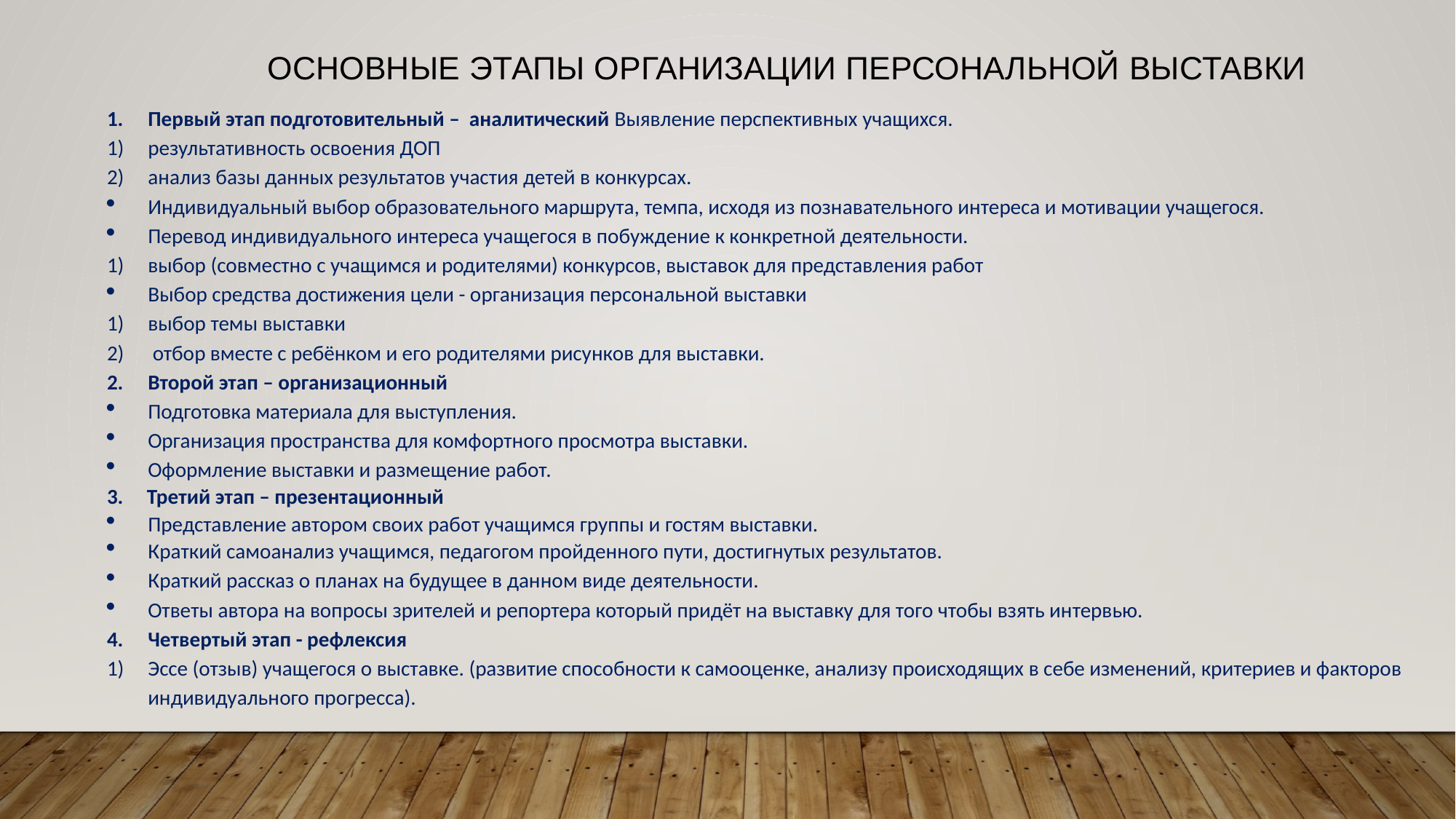

Основные этапы Организации персональной выставки
Первый этап подготовительный –  аналитический Выявление перспективных учащихся.
результативность освоения ДОП
анализ базы данных результатов участия детей в конкурсах.
Индивидуальный выбор образовательного маршрута, темпа, исходя из познавательного интереса и мотивации учащегося.
Перевод индивидуального интереса учащегося в побуждение к конкретной деятельности.
выбор (совместно с учащимся и родителями) конкурсов, выставок для представления работ
Выбор средства достижения цели - организация персональной выставки
выбор темы выставки
 отбор вместе с ребёнком и его родителями рисунков для выставки.
Второй этап – организационный
Подготовка материала для выступления.
Организация пространства для комфортного просмотра выставки.
Оформление выставки и размещение работ.
3.     Третий этап – презентационный
Представление автором своих работ учащимся группы и гостям выставки.
Краткий самоанализ учащимся, педагогом пройденного пути, достигнутых результатов.
Краткий рассказ о планах на будущее в данном виде деятельности.
Ответы автора на вопросы зрителей и репортера который придёт на выставку для того чтобы взять интервью.
Четвертый этап - рефлексия
Эссе (отзыв) учащегося о выставке. (развитие способности к самооценке, анализу происходящих в себе изменений, критериев и факторов индивидуального прогресса).